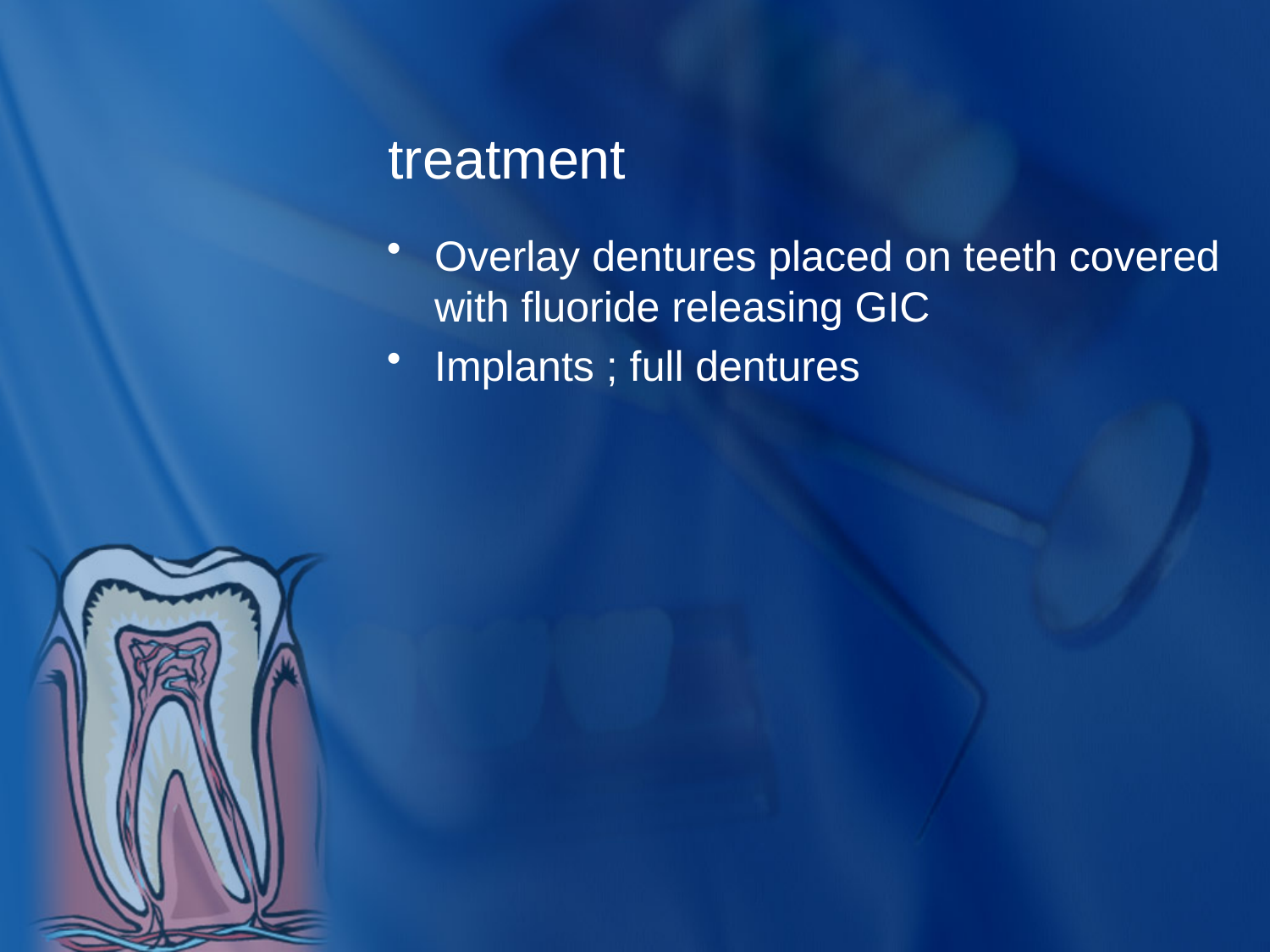

# treatment
Overlay dentures placed on teeth covered with fluoride releasing GIC
Implants ; full dentures